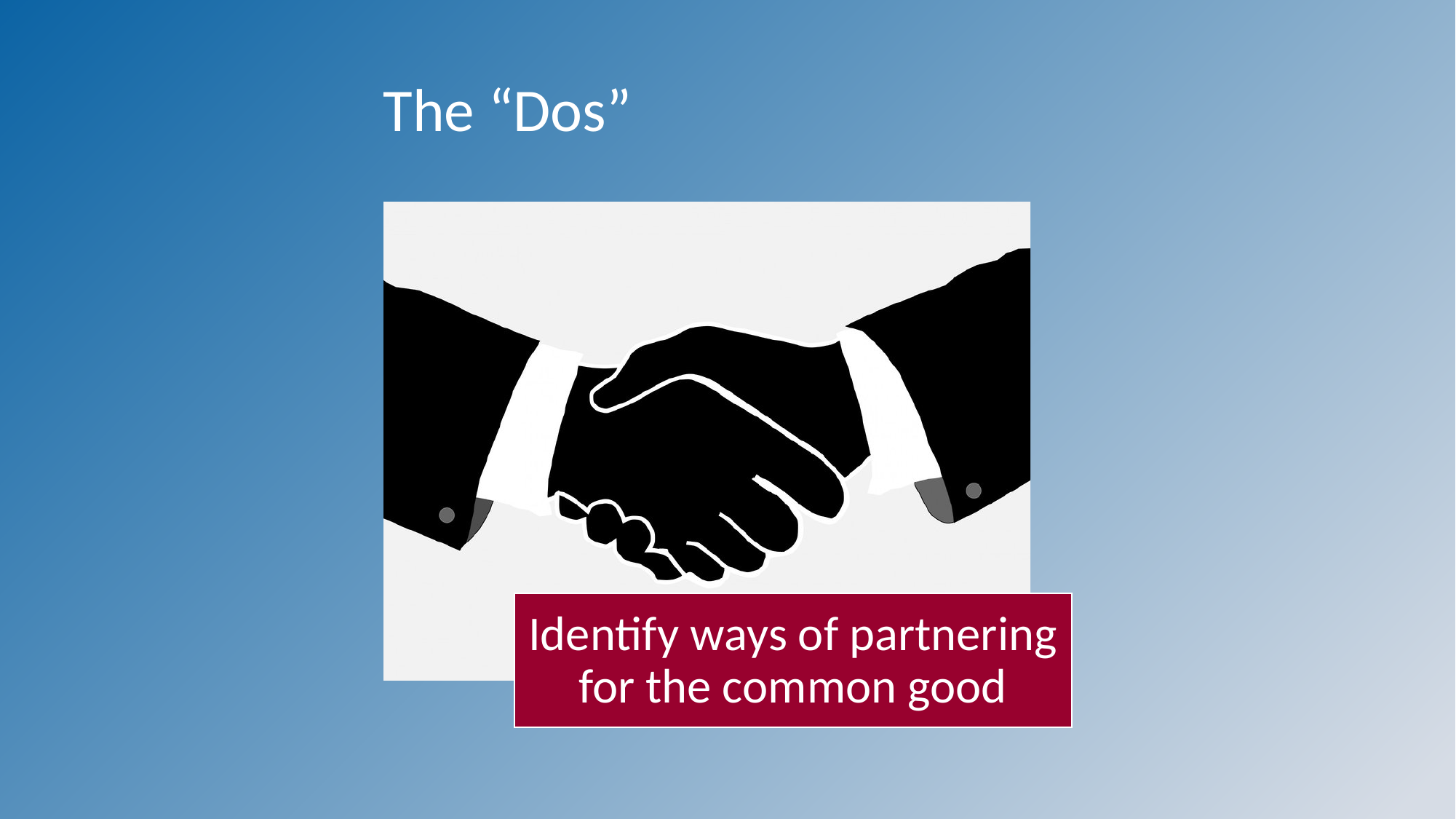

The “Dos”
Identify ways of partnering for the common good